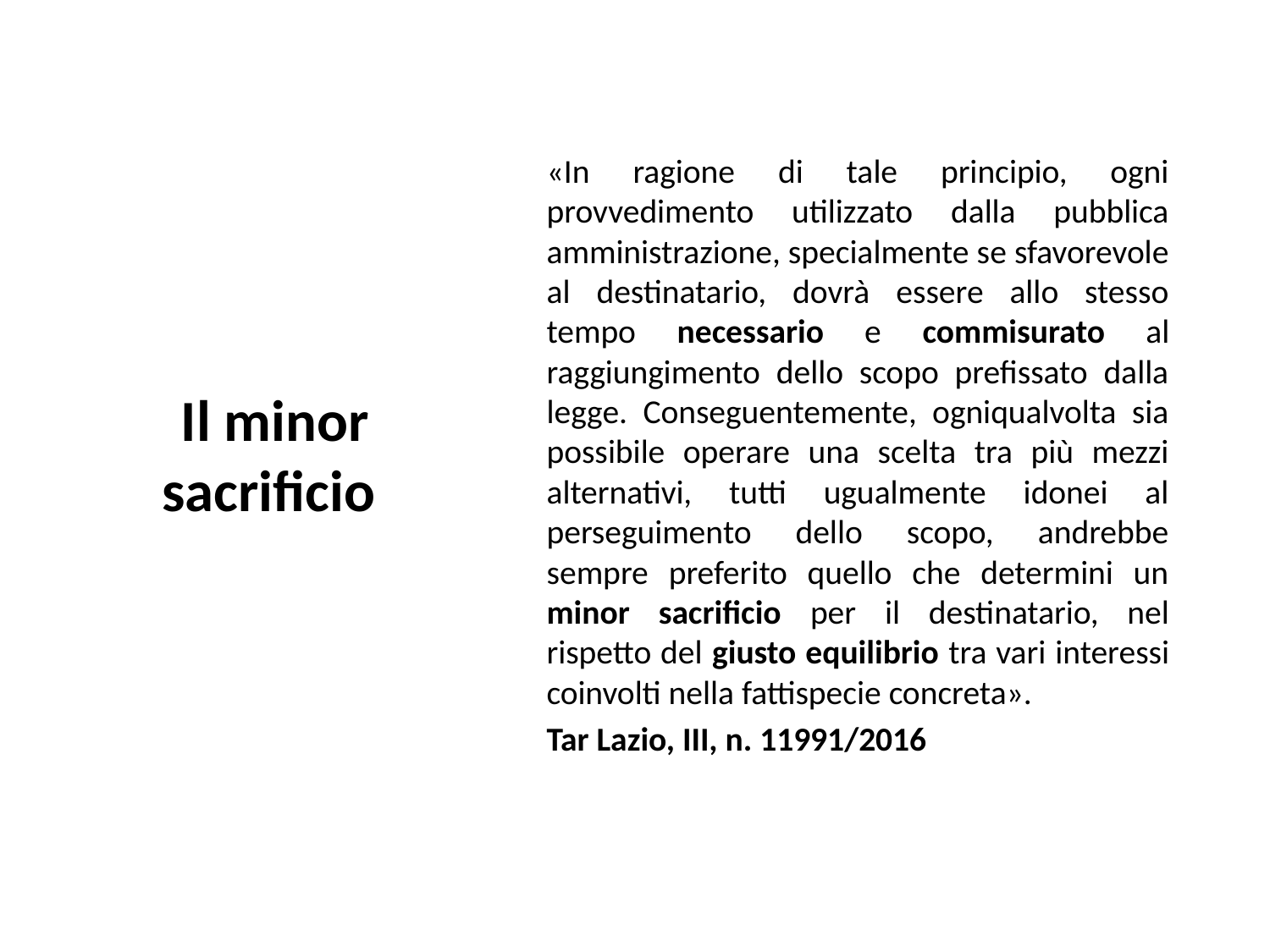

# Il minor sacrificio
«In ragione di tale principio, ogni provvedimento utilizzato dalla pubblica amministrazione, specialmente se sfavorevole al destinatario, dovrà essere allo stesso tempo necessario e commisurato al raggiungimento dello scopo prefissato dalla legge. Conseguentemente, ogniqualvolta sia possibile operare una scelta tra più mezzi alternativi, tutti ugualmente idonei al perseguimento dello scopo, andrebbe sempre preferito quello che determini un minor sacrificio per il destinatario, nel rispetto del giusto equilibrio tra vari interessi coinvolti nella fattispecie concreta».
Tar Lazio, III, n. 11991/2016